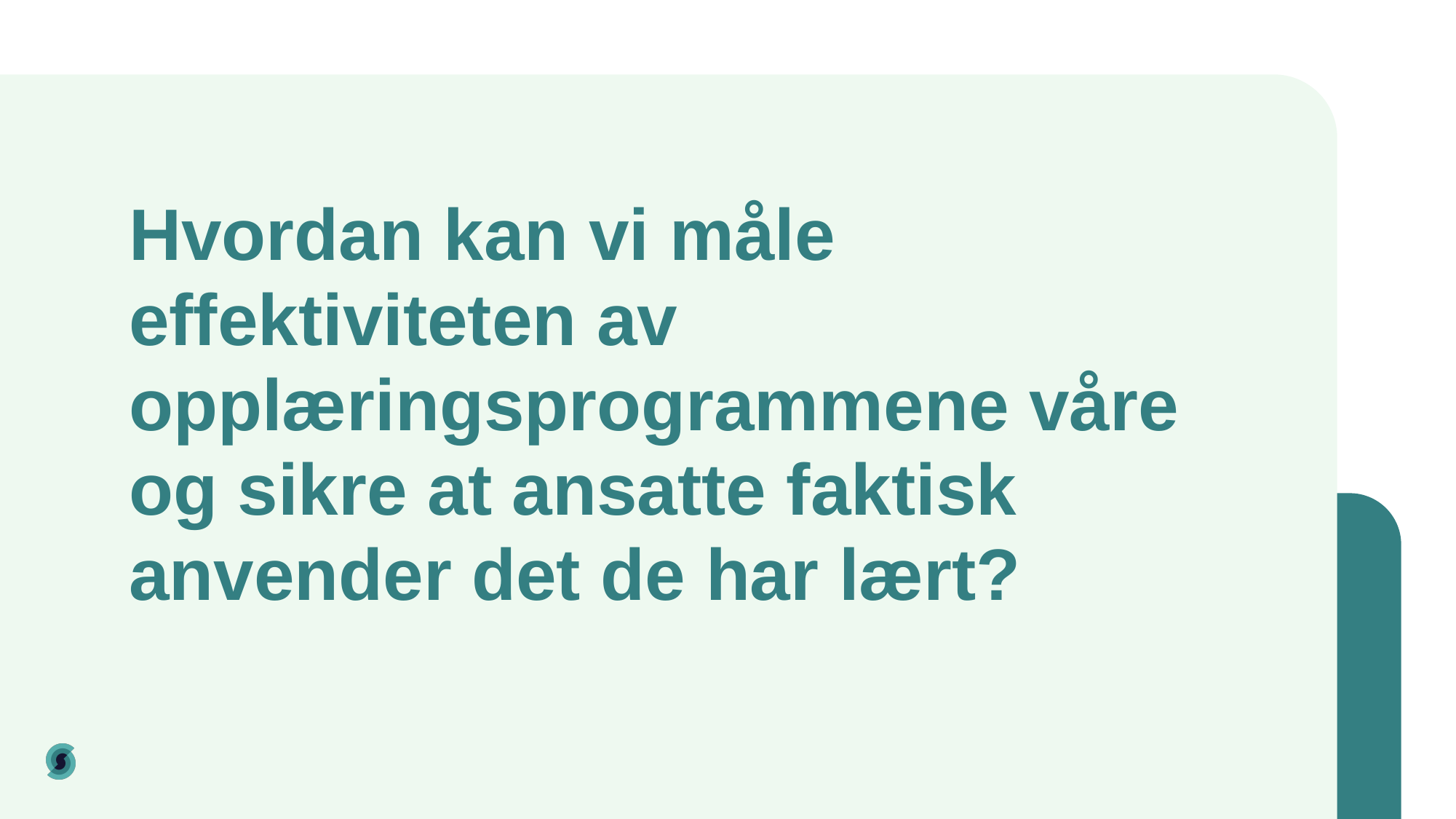

# Hvordan kan vi måle effektiviteten av opplæringsprogrammene våre og sikre at ansatte faktisk anvender det de har lært?